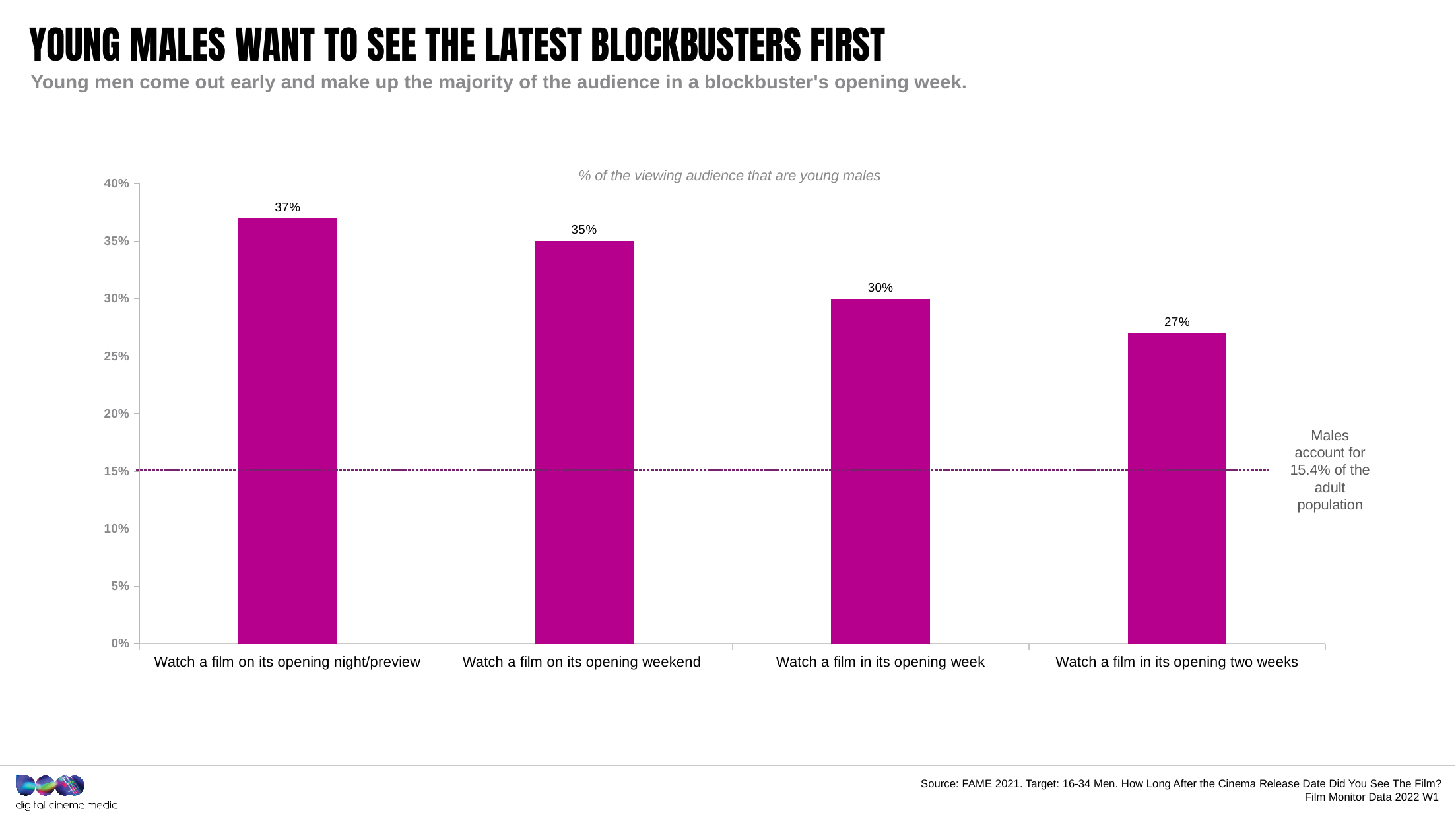

# Young MALES want to see the latest blockbusters first
Young men come out early and make up the majority of the audience in a blockbuster's opening week.

% of the viewing audience that are young males

### Chart

| Category | Male 16-34 |
|---|---|
| Watch a film on its opening night/preview | 0.37 |
| Watch a film on its opening weekend  | 0.35 |
| Watch a film in its opening week | 0.3 |
| Watch a film in its opening two weeks | 0.27 |
Males account for 15.4% of the adult population
Source: FAME 2021. Target: 16-34 Men. How Long After the Cinema Release Date Did You See The Film?
Film Monitor Data 2022 W1